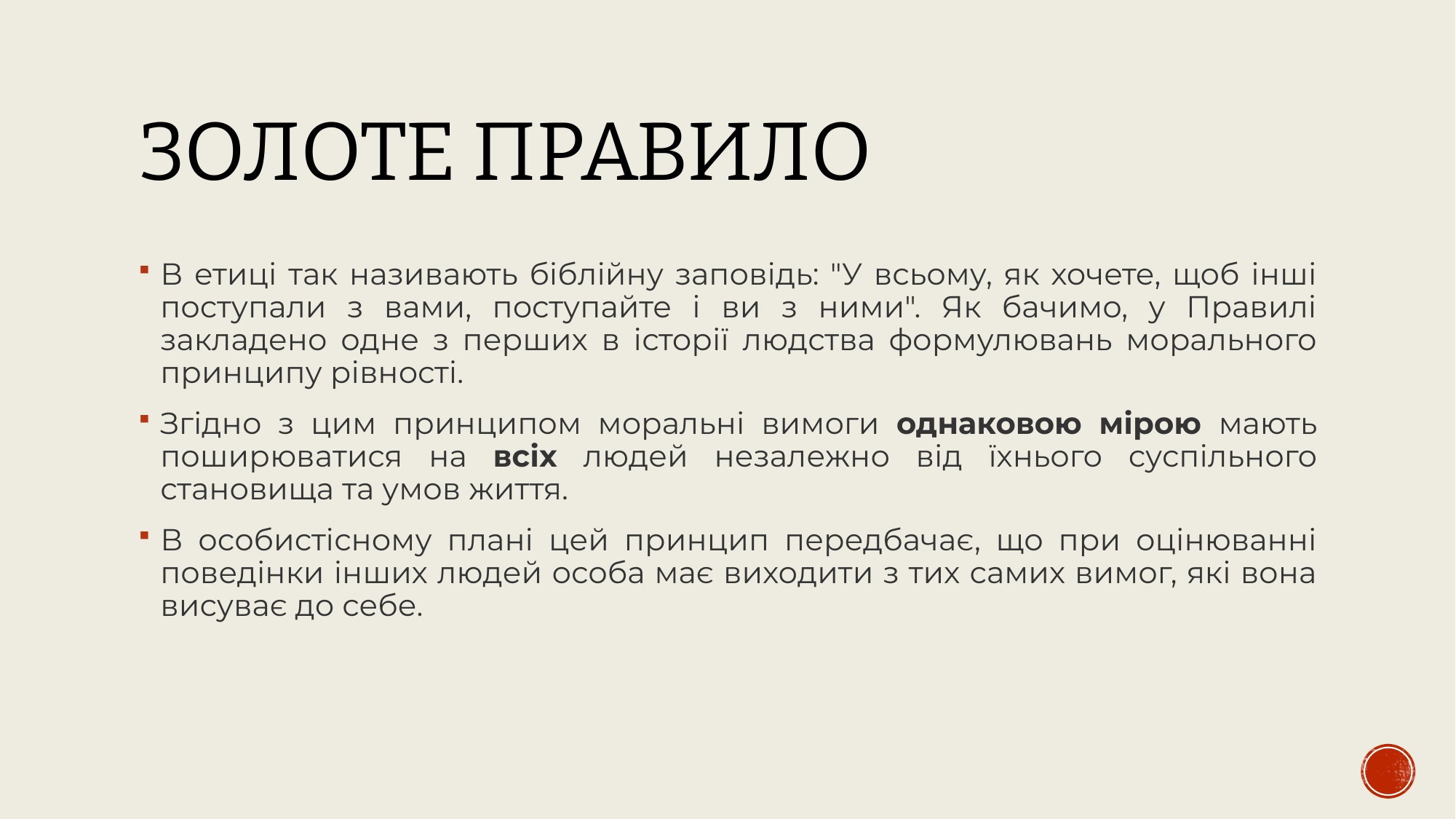

# Золоте правило
В етиці так називають біблійну заповідь: "У всьому, як хочете, щоб інші поступали з вами, поступайте і ви з ними". Як бачимо, у Правилі закладено одне з перших в історії людства формулювань морального принципу рівності.
Згідно з цим принципом моральні вимоги однаковою мірою мають поширюватися на всіх людей незалежно від їхнього суспільного становища та умов життя.
В особистісному плані цей принцип передбачає, що при оцінюванні поведінки інших людей особа має виходити з тих самих вимог, які вона висуває до себе.